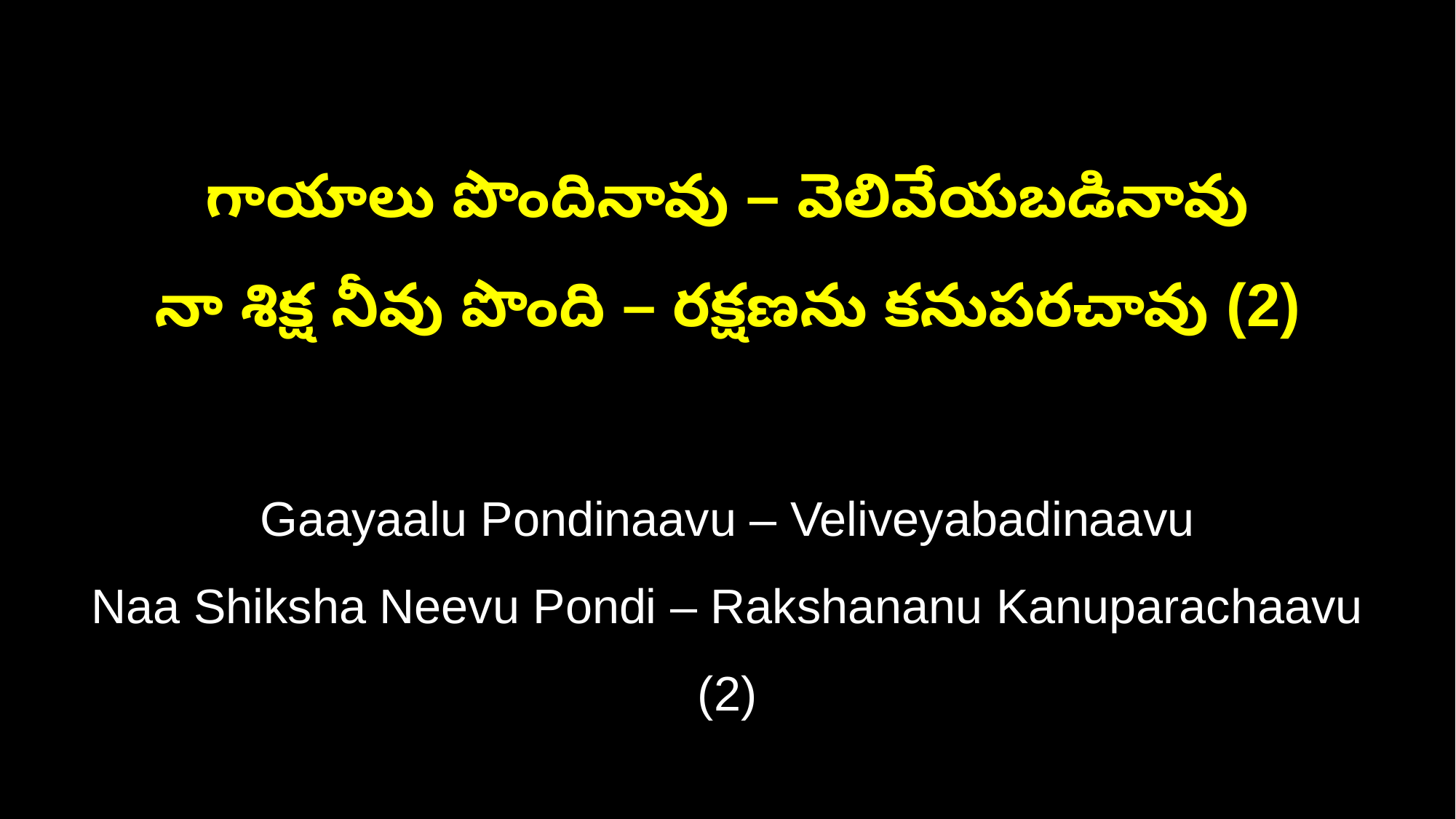

గాయాలు పొందినావు – వెలివేయబడినావు
నా శిక్ష నీవు పొంది – రక్షణను కనుపరచావు (2)
Gaayaalu Pondinaavu – Veliveyabadinaavu
Naa Shiksha Neevu Pondi – Rakshananu Kanuparachaavu (2)